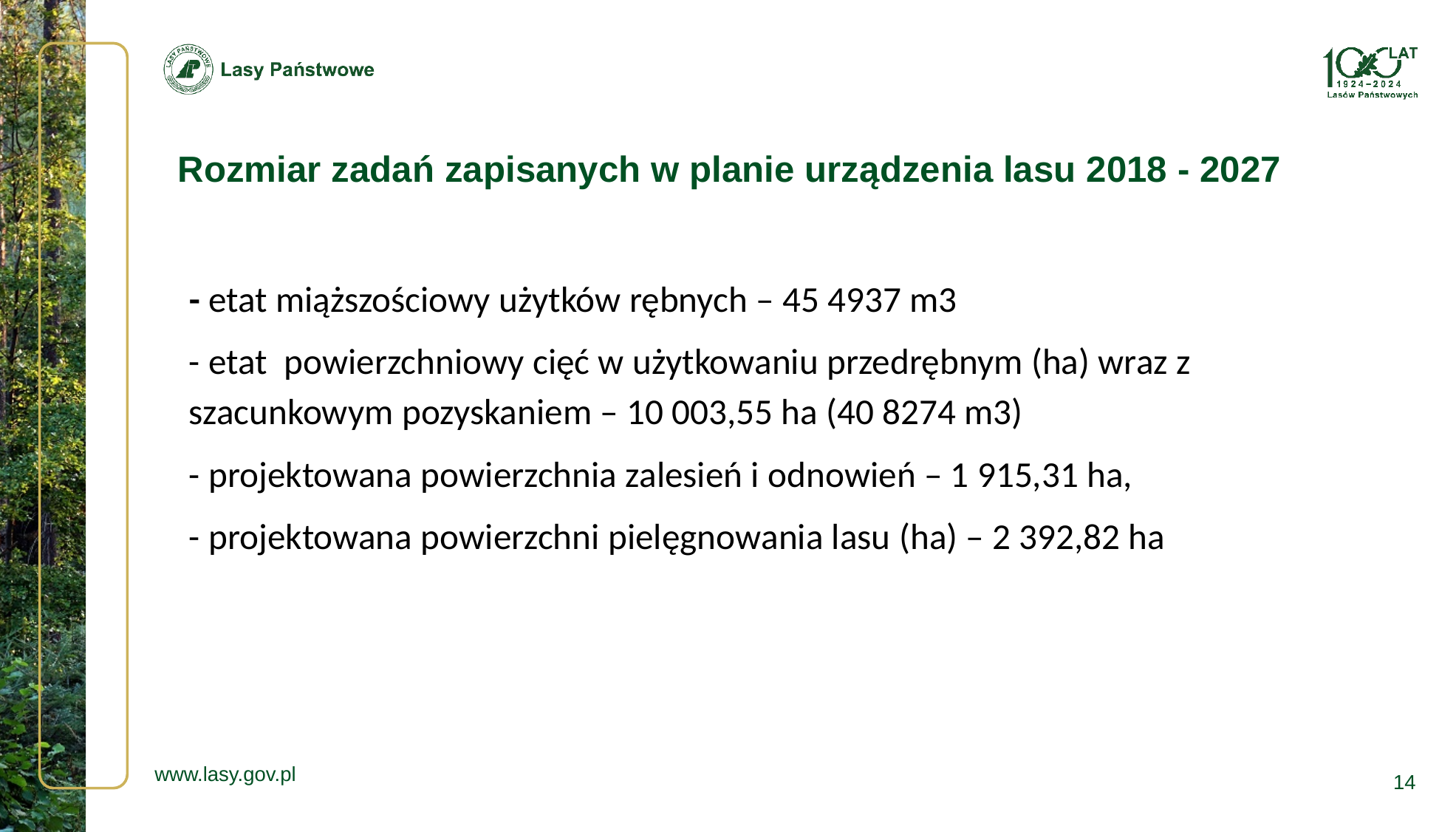

Rozmiar zadań zapisanych w planie urządzenia lasu 2018 - 2027
- etat miąższościowy użytków rębnych – 45 4937 m3
- etat  powierzchniowy cięć w użytkowaniu przedrębnym (ha) wraz z szacunkowym pozyskaniem – 10 003,55 ha (40 8274 m3)
- projektowana powierzchnia zalesień i odnowień – 1 915,31 ha,
- projektowana powierzchni pielęgnowania lasu (ha) – 2 392,82 ha